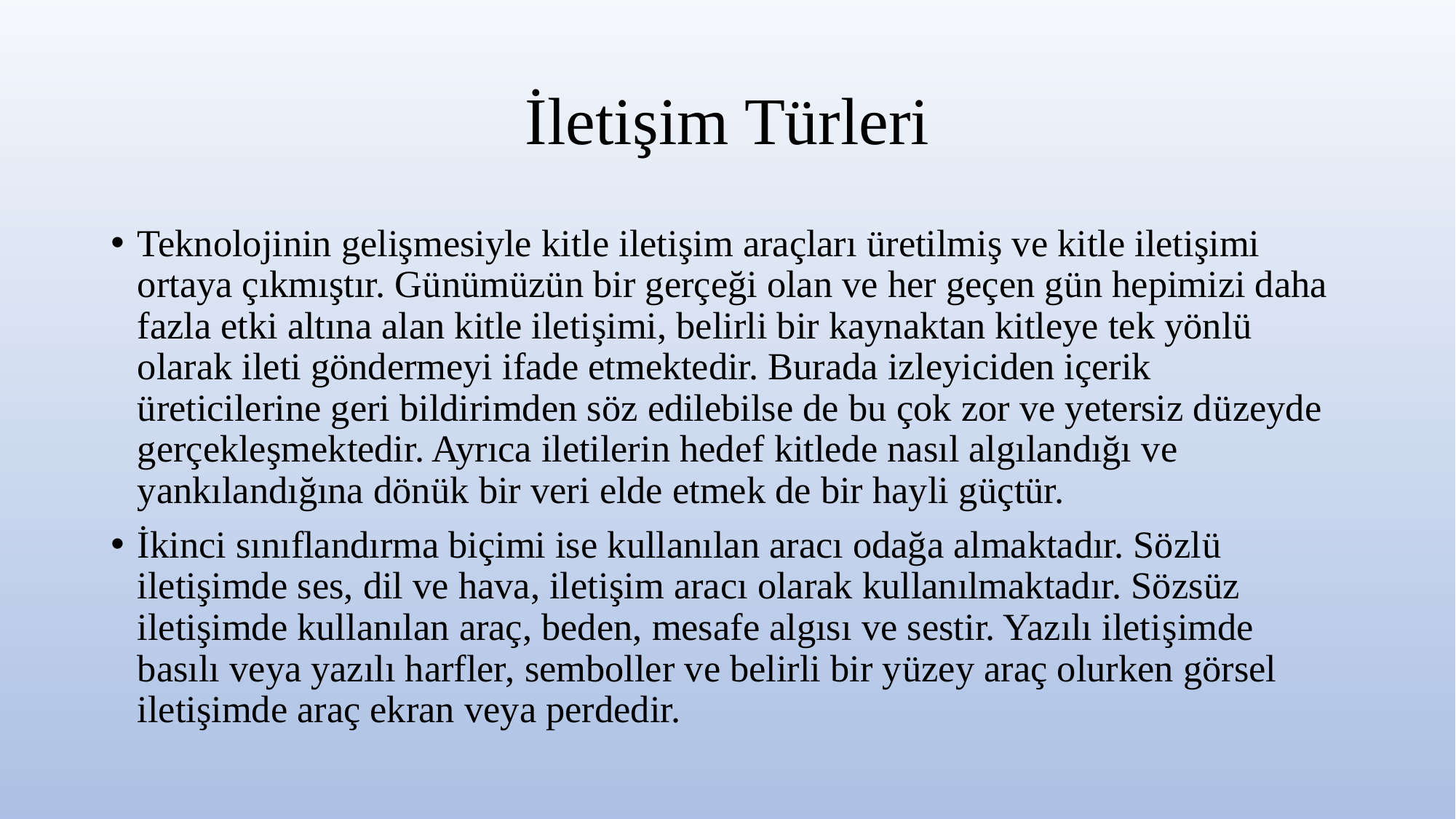

# İletişim Türleri
Teknolojinin gelişmesiyle kitle iletişim araçları üretilmiş ve kitle iletişimi ortaya çıkmıştır. Günümüzün bir gerçeği olan ve her geçen gün hepimizi daha fazla etki altına alan kitle iletişimi, belirli bir kaynaktan kitleye tek yönlü olarak ileti göndermeyi ifade etmektedir. Burada izleyiciden içerik üreticilerine geri bildirimden söz edilebilse de bu çok zor ve yetersiz düzeyde gerçekleşmektedir. Ayrıca iletilerin hedef kitlede nasıl algılandığı ve yankılandığına dönük bir veri elde etmek de bir hayli güçtür.
İkinci sınıflandırma biçimi ise kullanılan aracı odağa almaktadır. Sözlü iletişimde ses, dil ve hava, iletişim aracı olarak kullanılmaktadır. Sözsüz iletişimde kullanılan araç, beden, mesafe algısı ve sestir. Yazılı iletişimde basılı veya yazılı harfler, semboller ve belirli bir yüzey araç olurken görsel iletişimde araç ekran veya perdedir.